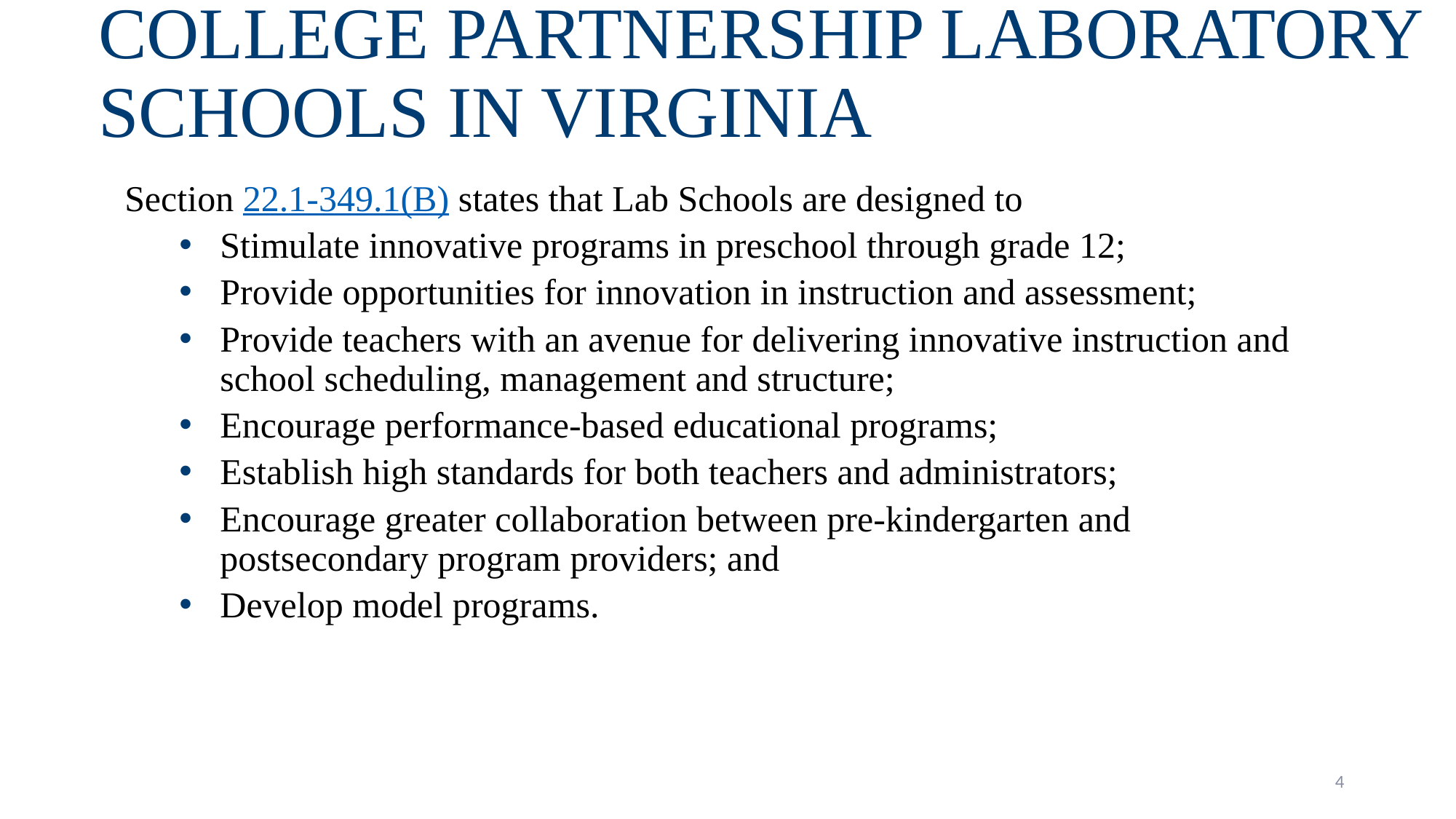

# College Partnership Laboratory Schools in Virginia
Section 22.1-349.1(B) states that Lab Schools are designed to
Stimulate innovative programs in preschool through grade 12;​
Provide opportunities for innovation in instruction and assessment;​
Provide teachers with an avenue for delivering innovative instruction and school scheduling, management and structure;​
Encourage performance-based educational programs;​
Establish high standards for both teachers and administrators;​
Encourage greater collaboration between pre-kindergarten and postsecondary program providers; and​
Develop model programs.
4